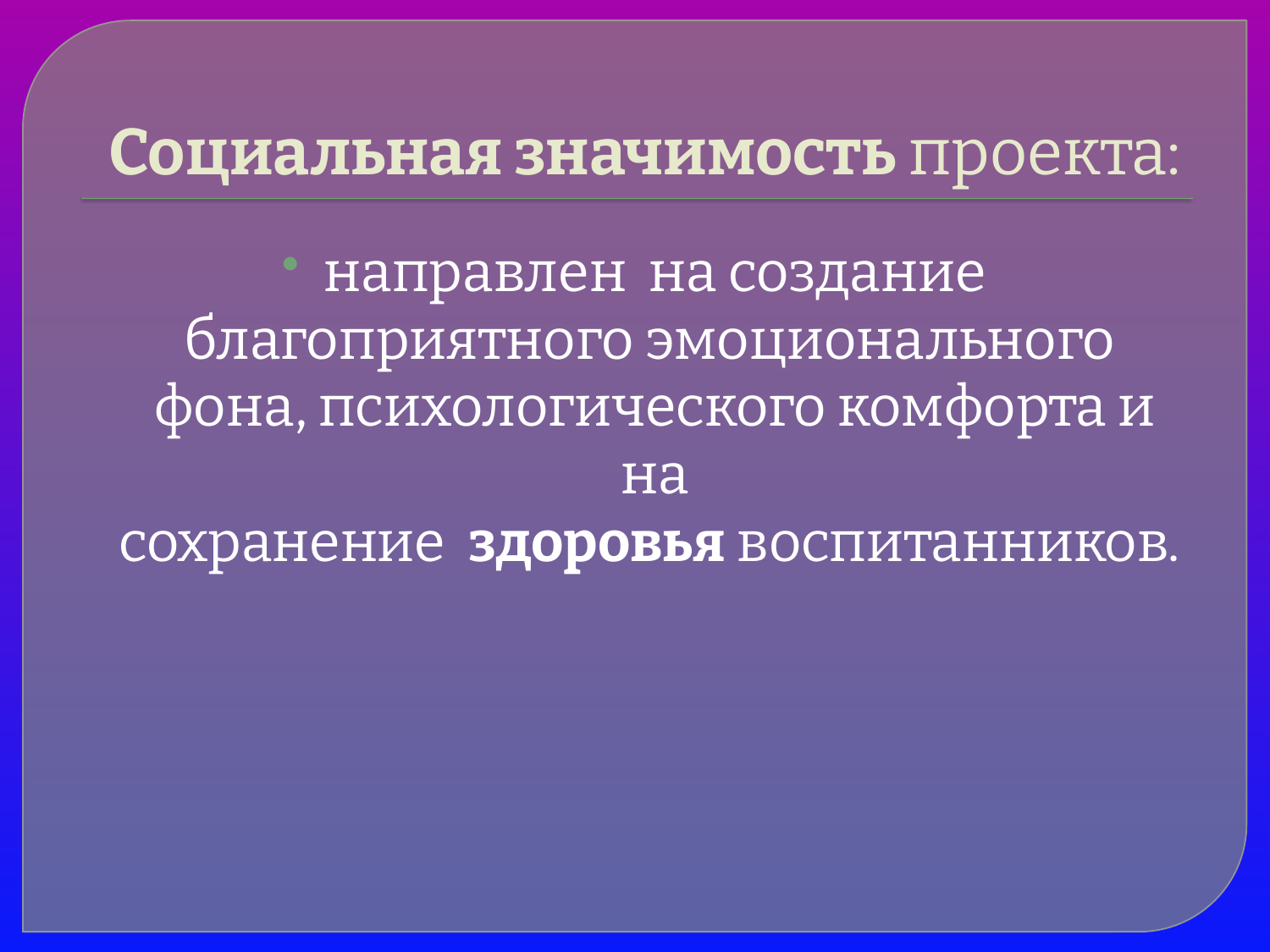

# Социальная значимость проекта:
направлен  на создание благоприятного эмоционального  фона, психологического комфорта и на сохранение  здоровья воспитанников.